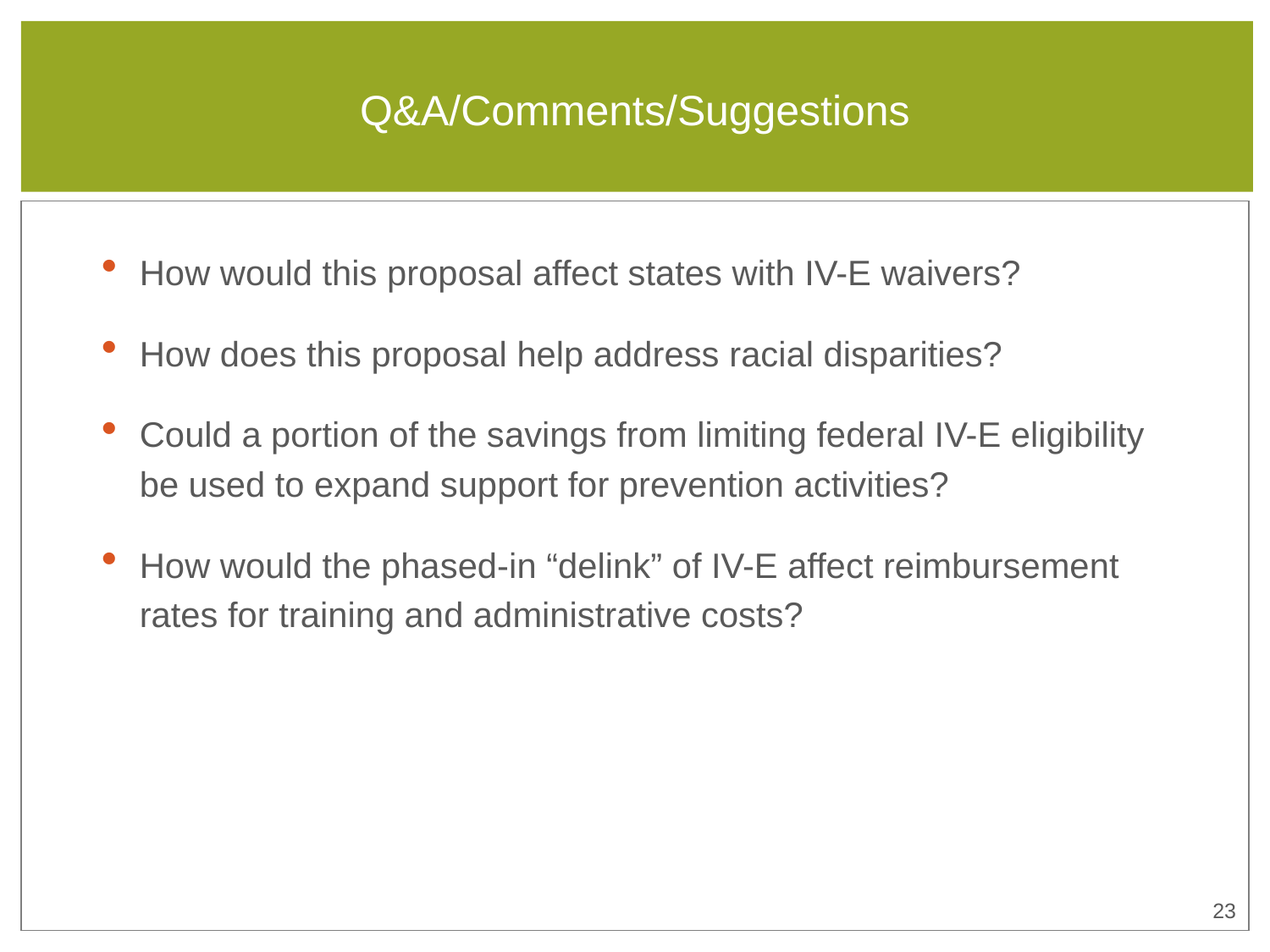

# Q&A/Comments/Suggestions
How would this proposal affect states with IV-E waivers?
How does this proposal help address racial disparities?
Could a portion of the savings from limiting federal IV-E eligibility be used to expand support for prevention activities?
How would the phased-in “delink” of IV-E affect reimbursement rates for training and administrative costs?

23